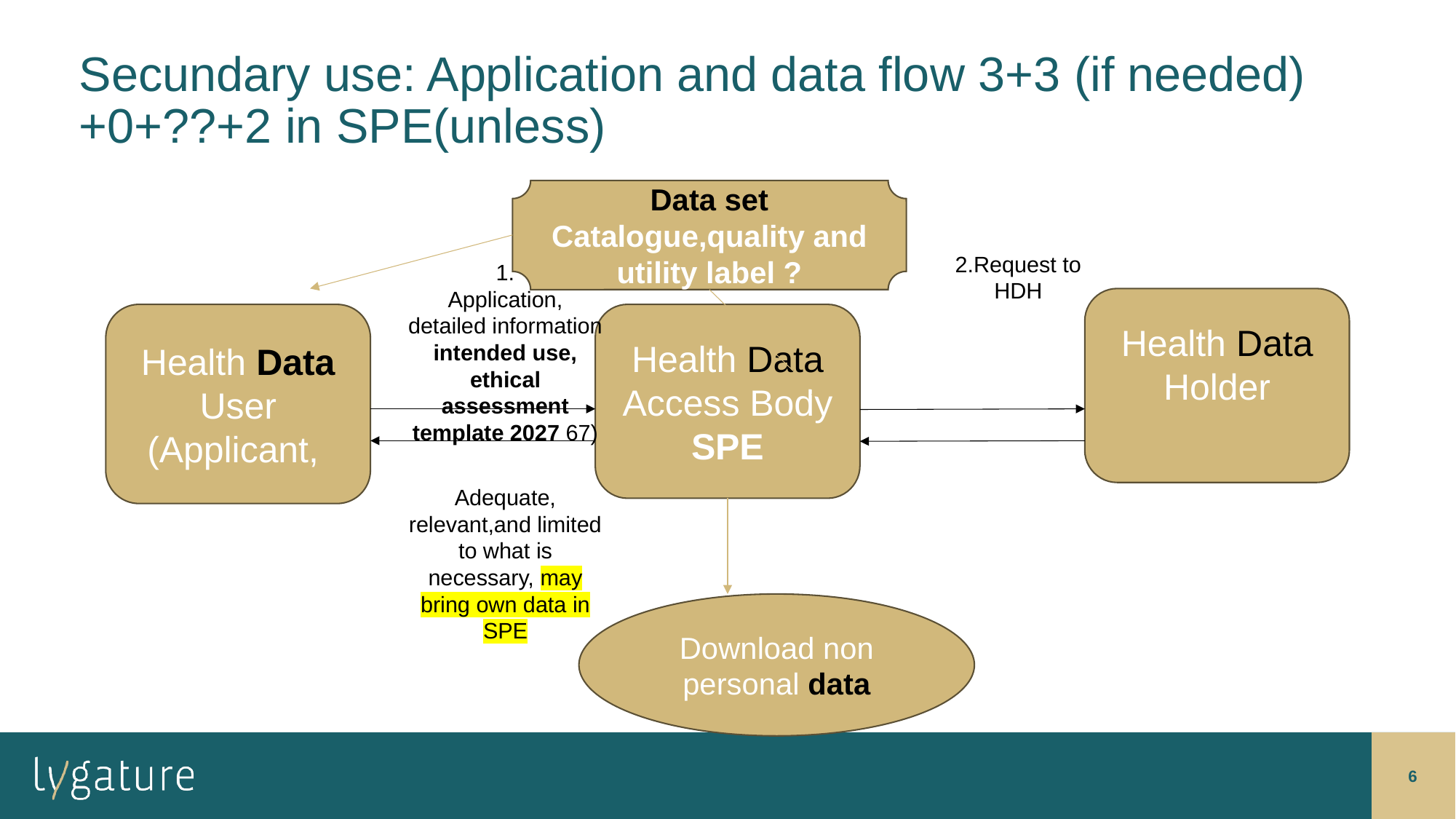

# Secundary use: Application and data flow 3+3 (if needed)+0+??+2 in SPE(unless)
Data set Catalogue,quality and utility label ?
2.Request to HDH
1.
Application, detailed information intended use, ethical assessment template 2027 67)
Health Data Holder
Health Data User
(Applicant,

Health Data Access Body
SPE
Adequate, relevant,and limited to what is necessary, may bring own data in SPE
November 17, 2025
Download non personal data